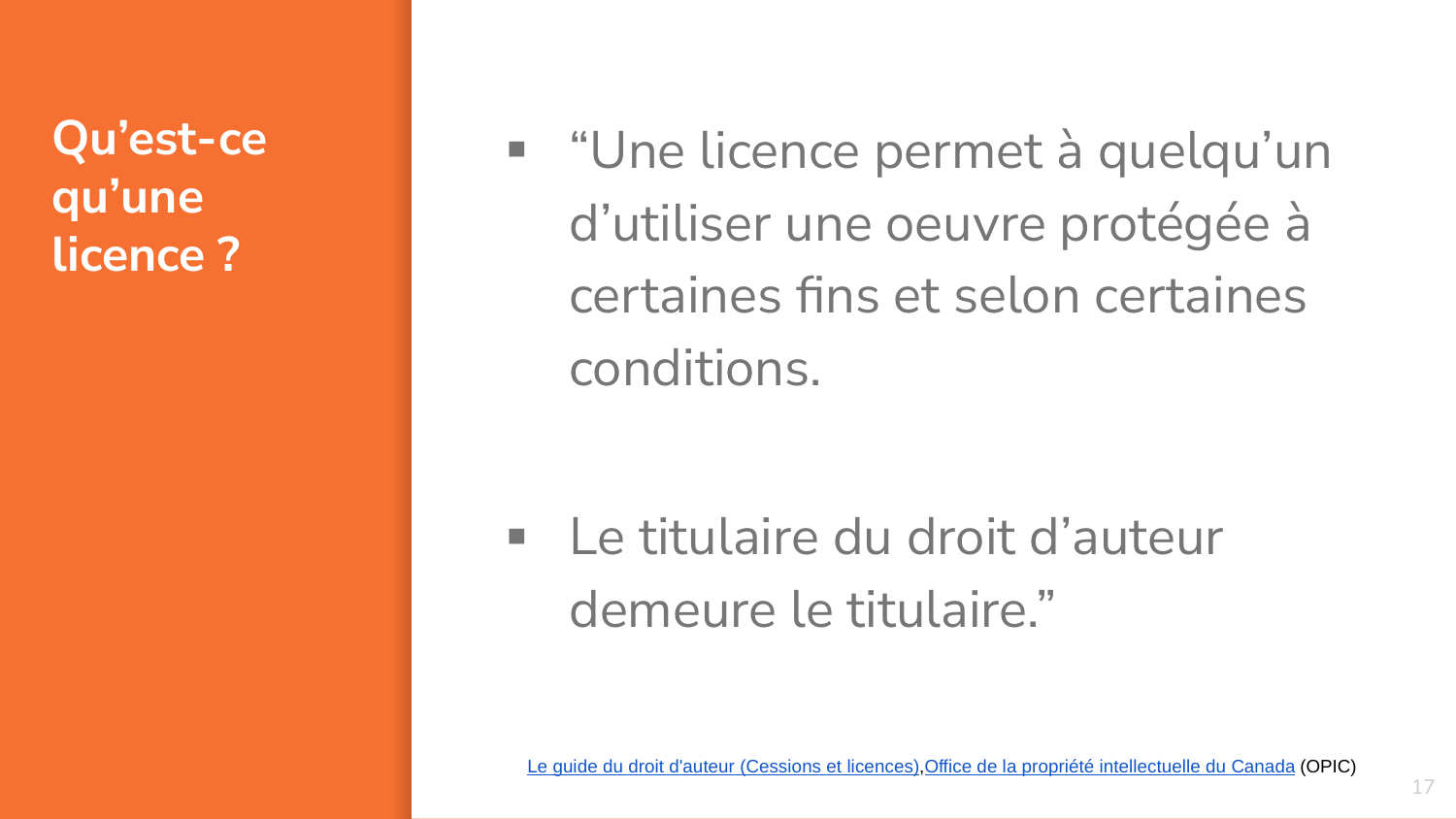

# Qu’est-ce qu’une licence ?

“Une licence permet à quelqu’un d’utiliser une oeuvre protégée à certaines fins et selon certaines conditions.

Le titulaire du droit d’auteur demeure le titulaire.”

Le guide du droit d'auteur (Cessions et licences),Office de la propriété intellectuelle du Canada (OPIC)
17